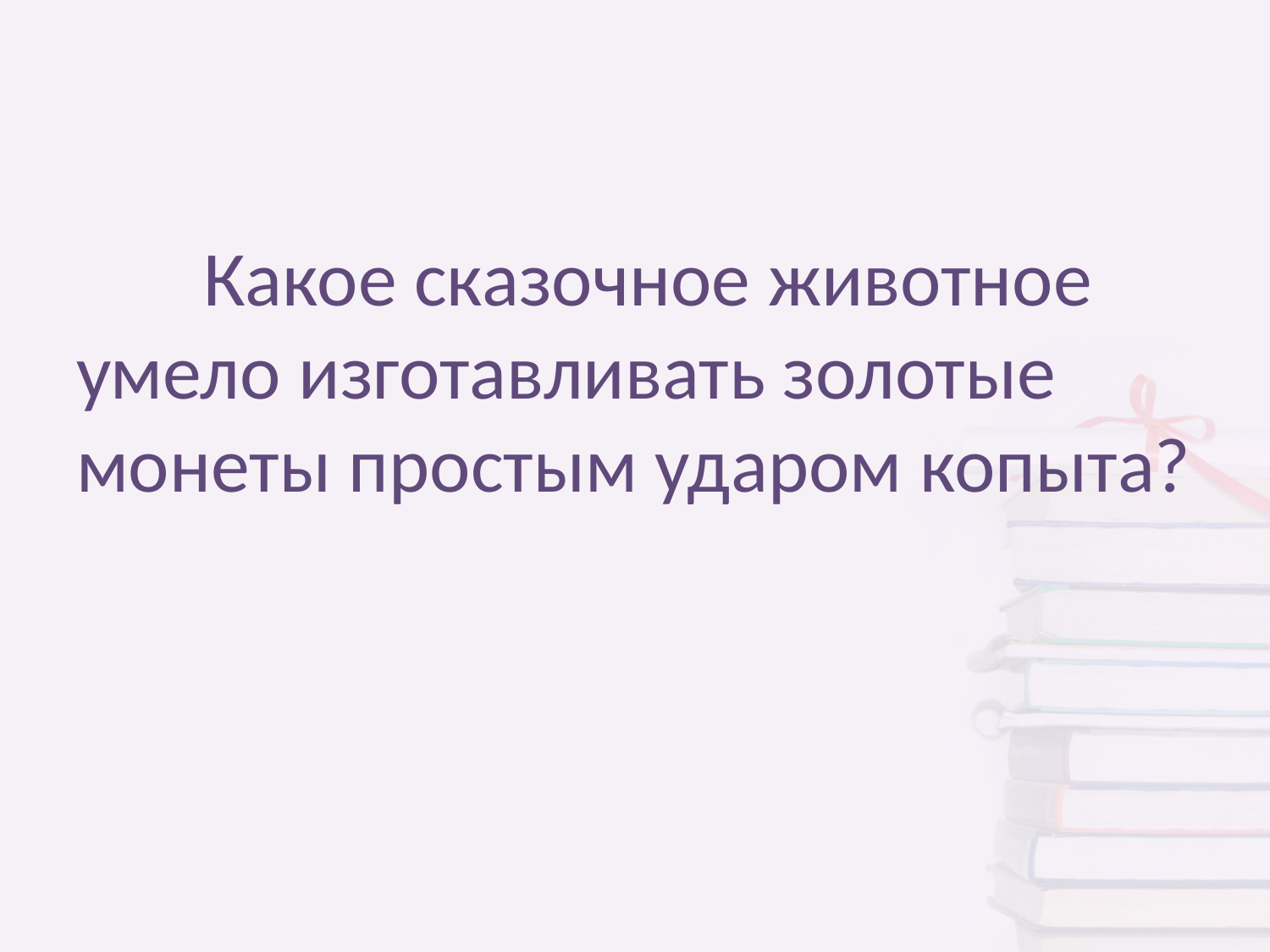

Какое сказочное животное умело изготавливать золотые монеты простым ударом копыта?